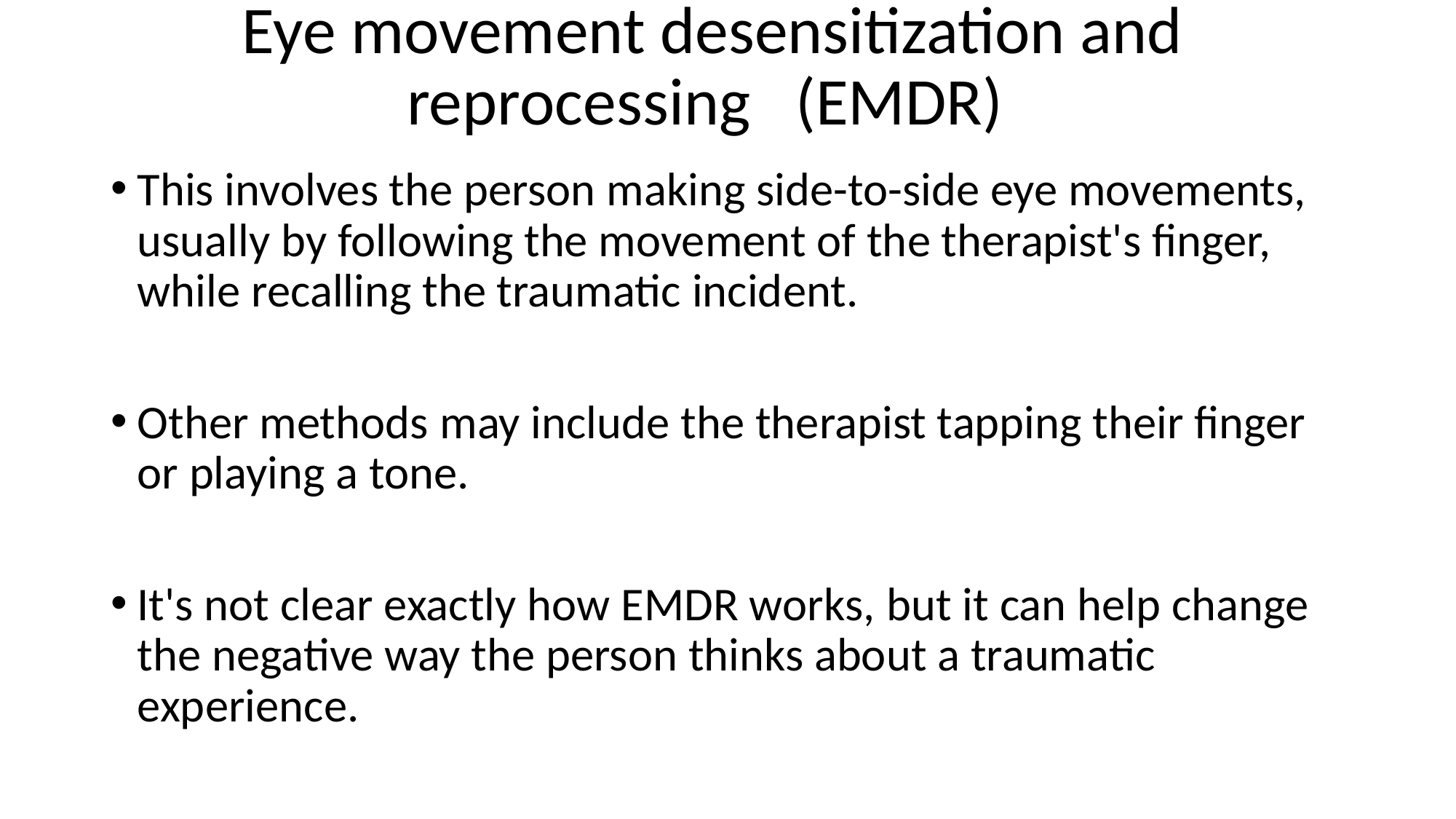

# Eye movement desensitization and reprocessing   (EMDR)
This involves the person making side-to-side eye movements, usually by following the movement of the therapist's finger, while recalling the traumatic incident.

Other methods may include the therapist tapping their finger or playing a tone.

It's not clear exactly how EMDR works, but it can help change the negative way the person thinks about a traumatic experience.